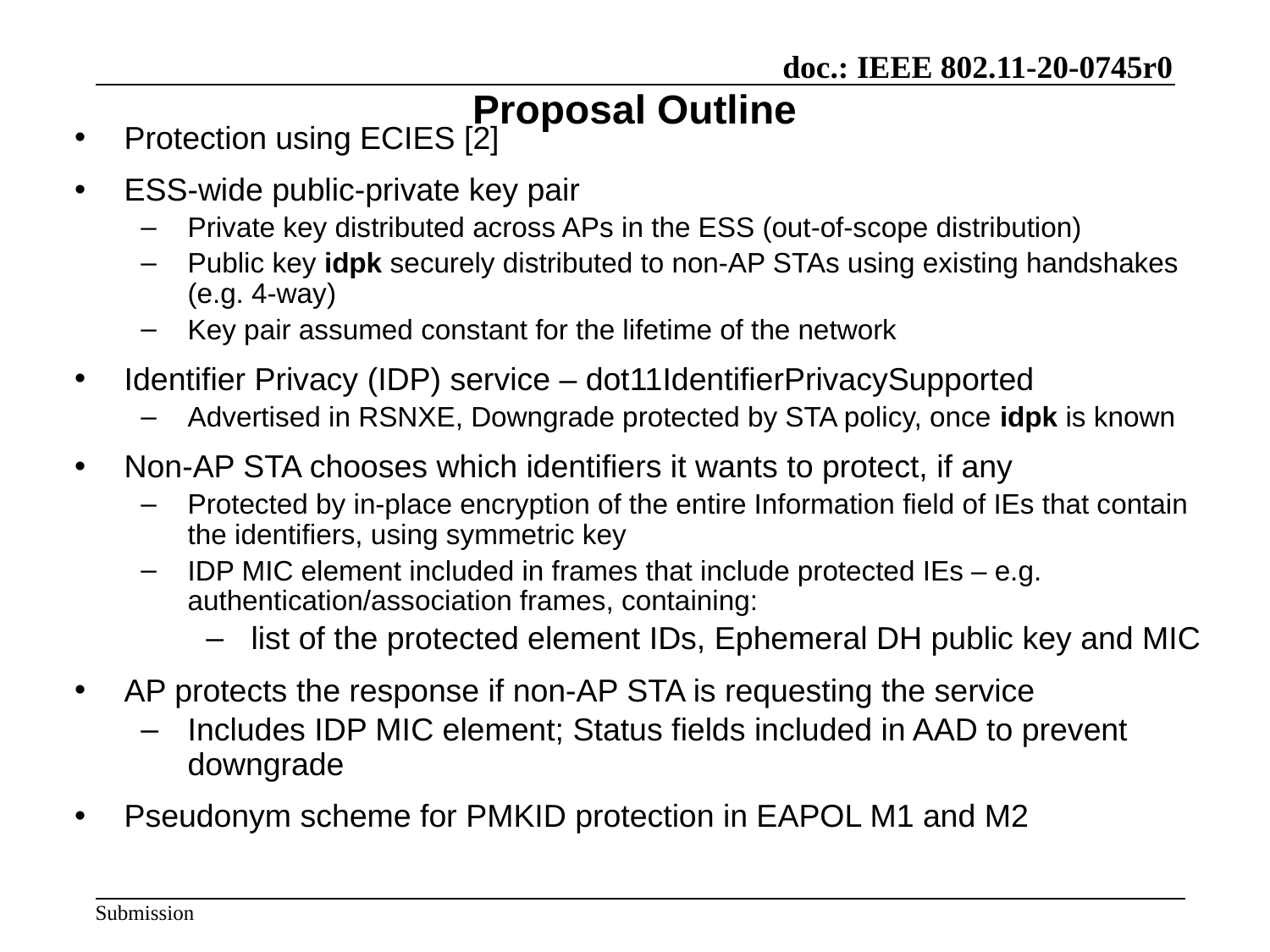

# Proposal Outline
Protection using ECIES [2]
ESS-wide public-private key pair
Private key distributed across APs in the ESS (out-of-scope distribution)
Public key idpk securely distributed to non-AP STAs using existing handshakes (e.g. 4-way)
Key pair assumed constant for the lifetime of the network
Identifier Privacy (IDP) service – dot11IdentifierPrivacySupported
Advertised in RSNXE, Downgrade protected by STA policy, once idpk is known
Non-AP STA chooses which identifiers it wants to protect, if any
Protected by in-place encryption of the entire Information field of IEs that contain the identifiers, using symmetric key
IDP MIC element included in frames that include protected IEs – e.g. authentication/association frames, containing:
list of the protected element IDs, Ephemeral DH public key and MIC
AP protects the response if non-AP STA is requesting the service
Includes IDP MIC element; Status fields included in AAD to prevent downgrade
Pseudonym scheme for PMKID protection in EAPOL M1 and M2